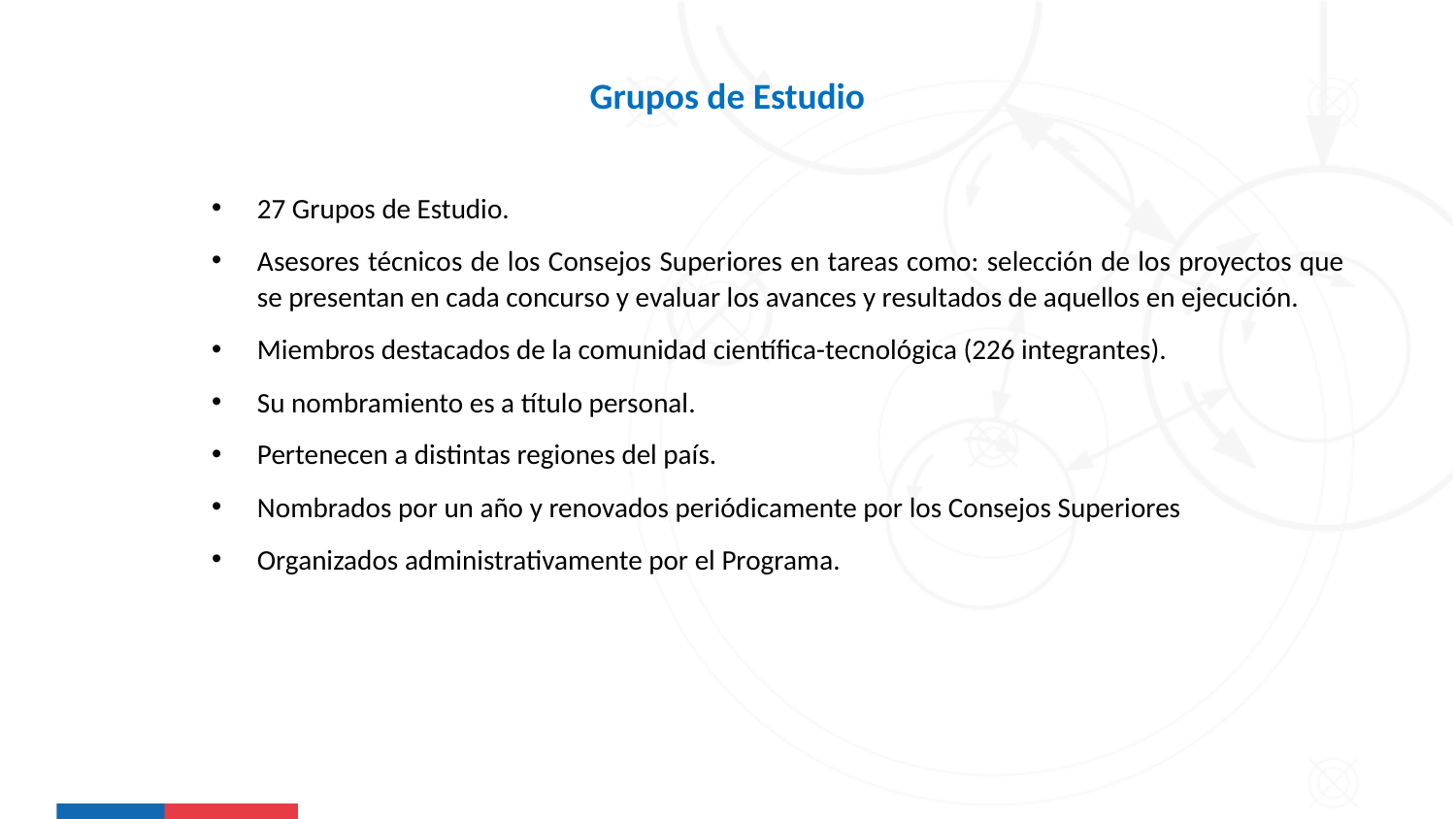

Grupos de Estudio
27 Grupos de Estudio.
Asesores técnicos de los Consejos Superiores en tareas como: selección de los proyectos que se presentan en cada concurso y evaluar los avances y resultados de aquellos en ejecución.
Miembros destacados de la comunidad científica-tecnológica (226 integrantes).
Su nombramiento es a título personal.
Pertenecen a distintas regiones del país.
Nombrados por un año y renovados periódicamente por los Consejos Superiores
Organizados administrativamente por el Programa.